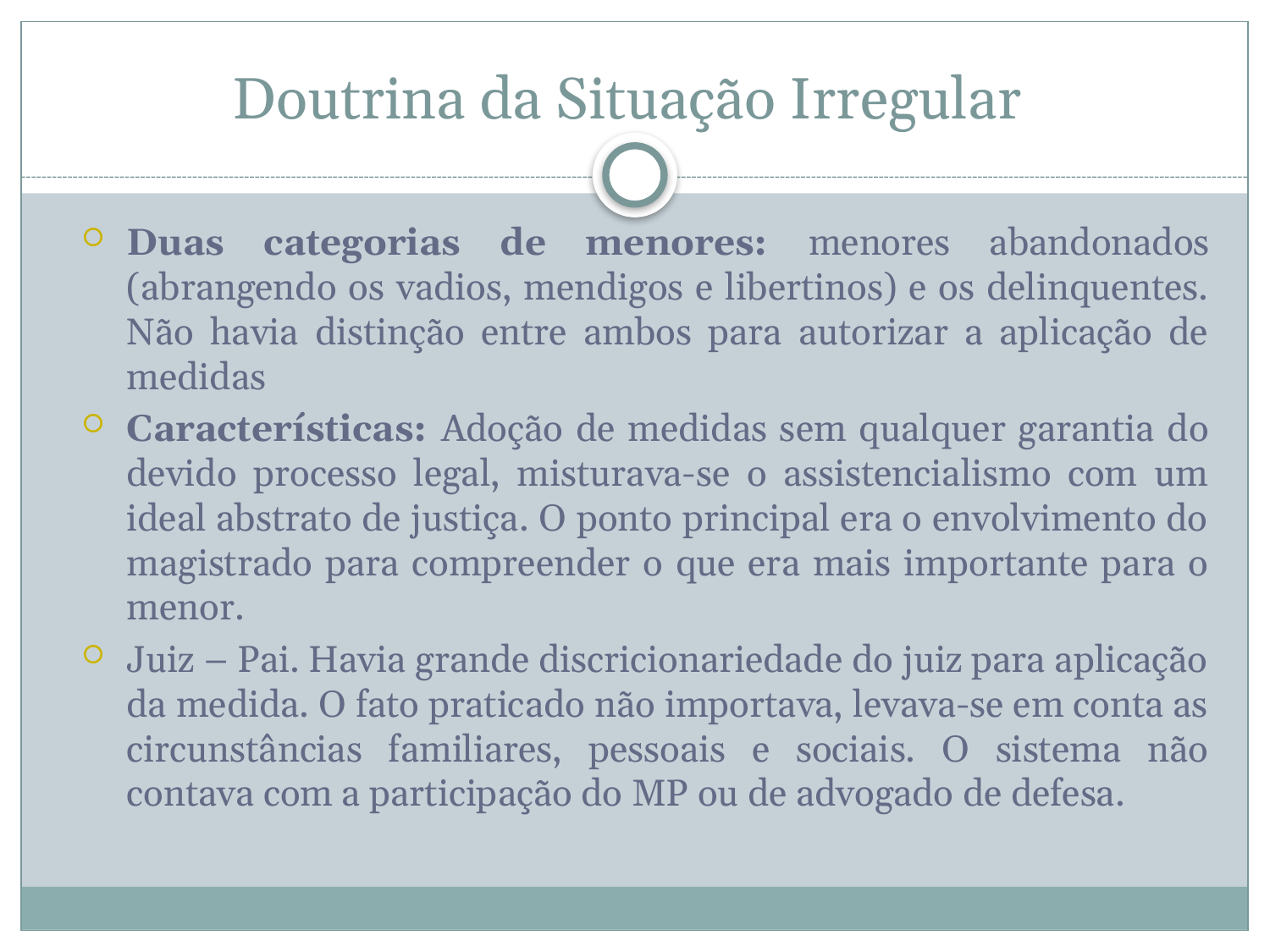

# Doutrina da Situação Irregular
Duas categorias de menores: menores abandonados (abrangendo os vadios, mendigos e libertinos) e os delinquentes. Não havia distinção entre ambos para autorizar a aplicação de medidas
Características: Adoção de medidas sem qualquer garantia do devido processo legal, misturava-se o assistencialismo com um ideal abstrato de justiça. O ponto principal era o envolvimento do magistrado para compreender o que era mais importante para o menor.
Juiz – Pai. Havia grande discricionariedade do juiz para aplicação da medida. O fato praticado não importava, levava-se em conta as circunstâncias familiares, pessoais e sociais. O sistema não contava com a participação do MP ou de advogado de defesa.